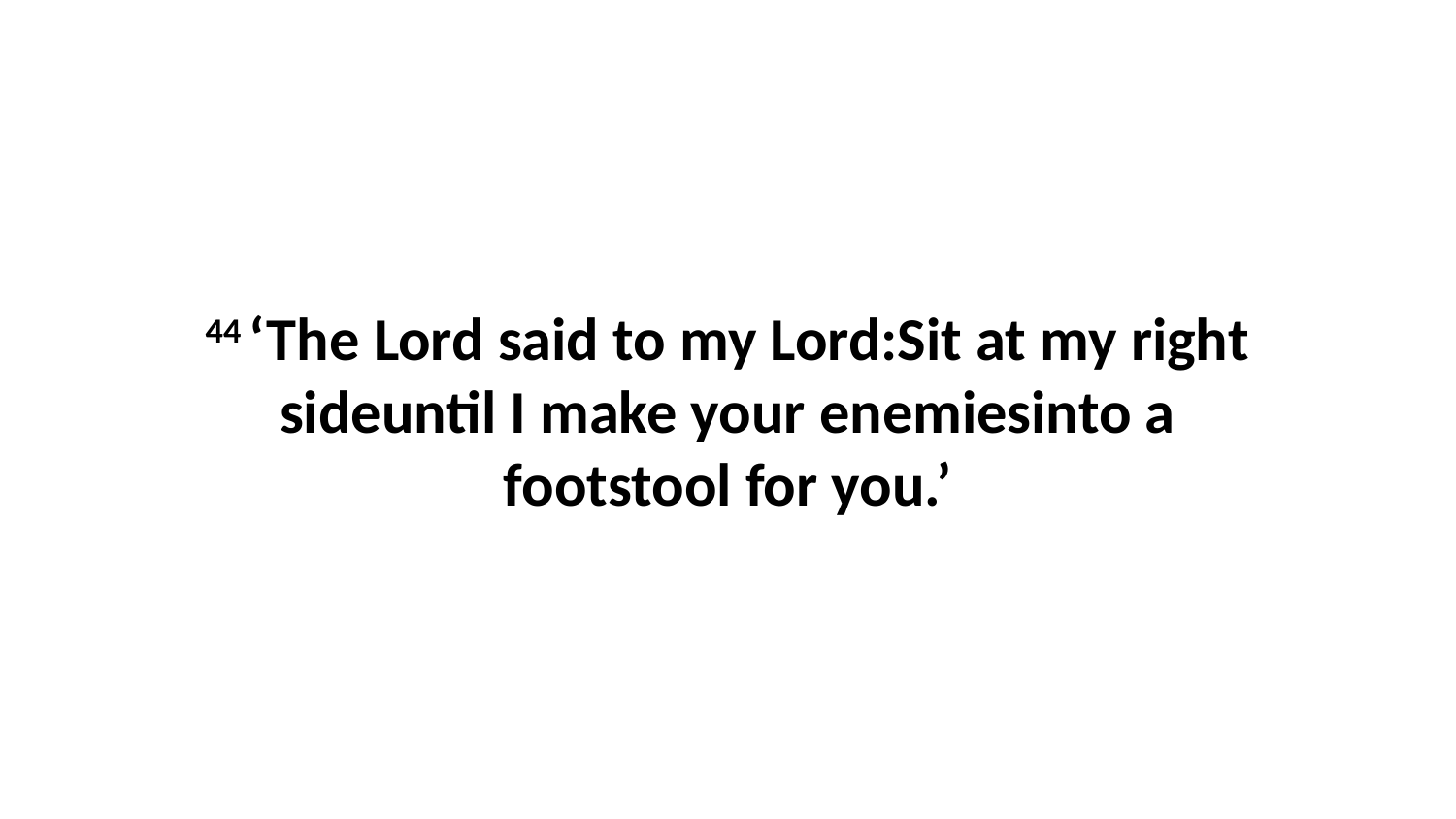

44 ‘The Lord said to my Lord:Sit at my right sideuntil I make your enemiesinto a footstool for you.’